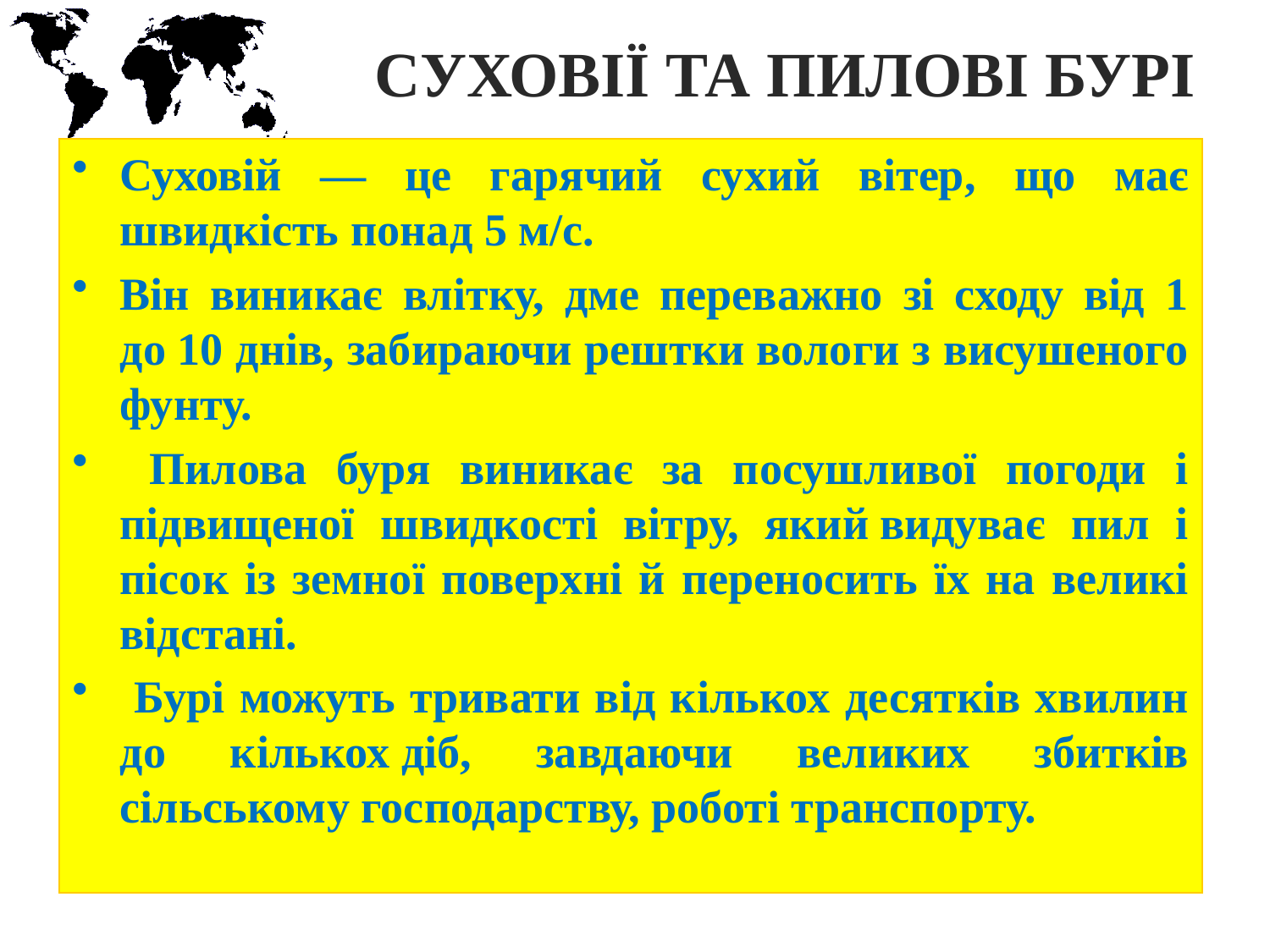

# СУХОВІЇ ТА ПИЛОВІ БУРІ
Суховій — це гарячий сухий вітер, що має швидкість понад 5 м/с.
Він виникає влітку, дме переважно зі сходу від 1 до 10 днів, забираючи рештки вологи з висушеного фунту.
 Пилова буря виникає за посушливої погоди і підвищеної швидкості вітру, який видуває пил і пісок із земної поверхні й переносить їх на великі відстані.
 Бурі можуть тривати від кількох десятків хвилин до кількох діб, завдаючи великих збитків сільському господарству, роботі транспорту.